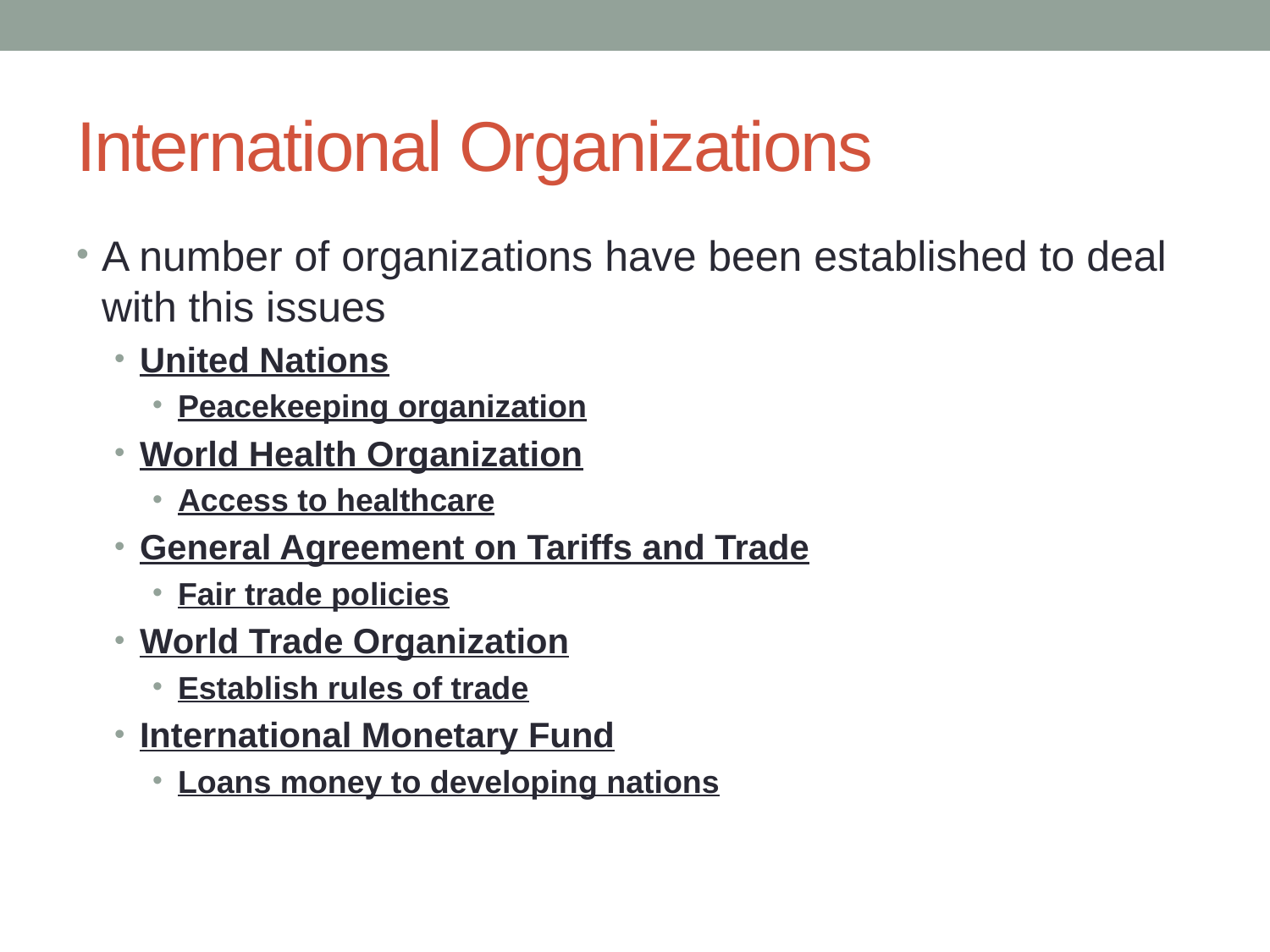

# International Organizations
A number of organizations have been established to deal with this issues
United Nations
Peacekeeping organization
World Health Organization
Access to healthcare
General Agreement on Tariffs and Trade
Fair trade policies
World Trade Organization
Establish rules of trade
International Monetary Fund
Loans money to developing nations